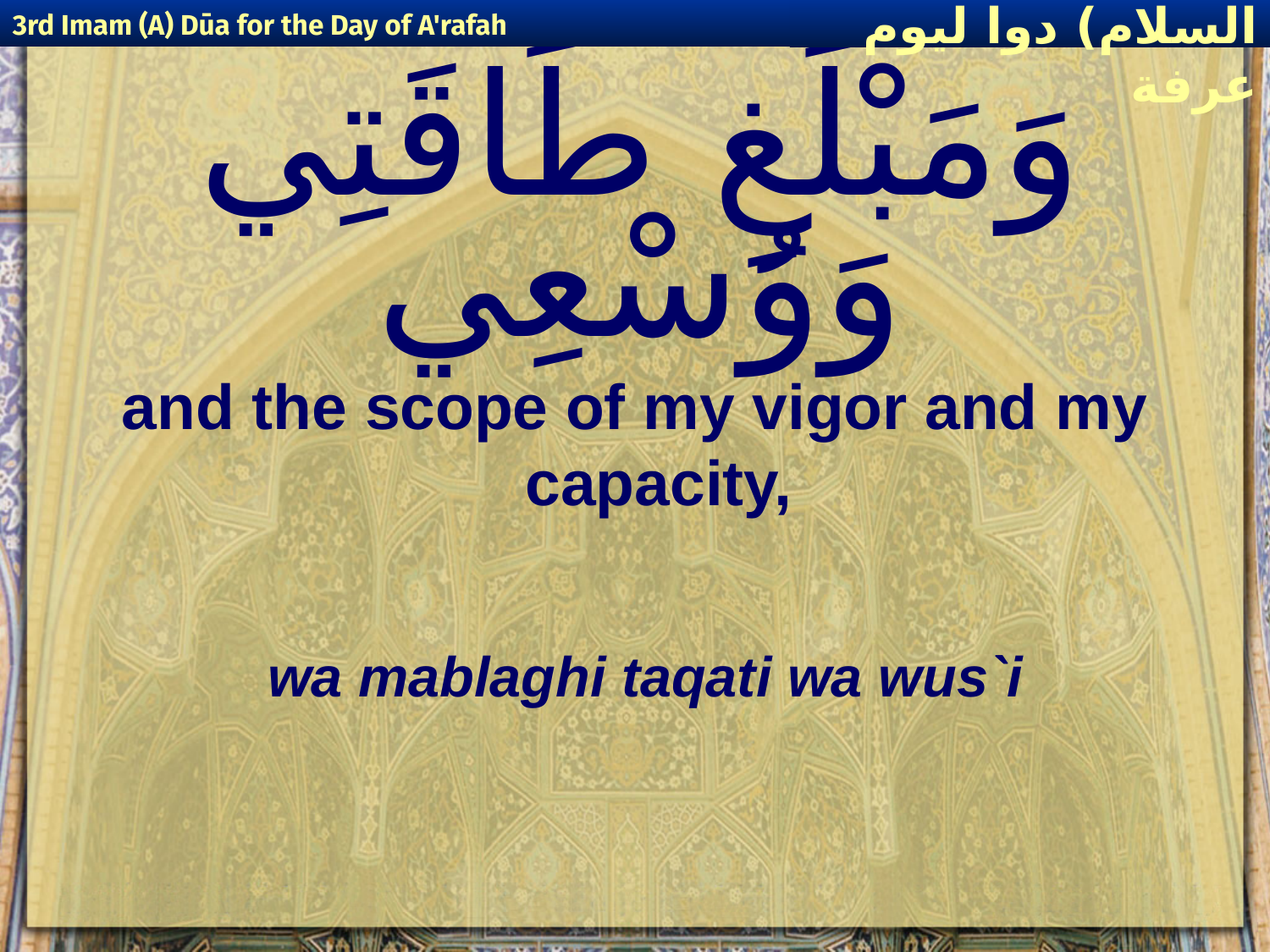

3rd Imam (A) Dūa for the Day of A'rafah
إمام حسين(عليه السلام) دوا ليوم عرفة
# وَمَبْلَغِ طَاقَتِي وَوُسْعِي
and the scope of my vigor and my capacity,
wa mablaghi taqati wa wus`i